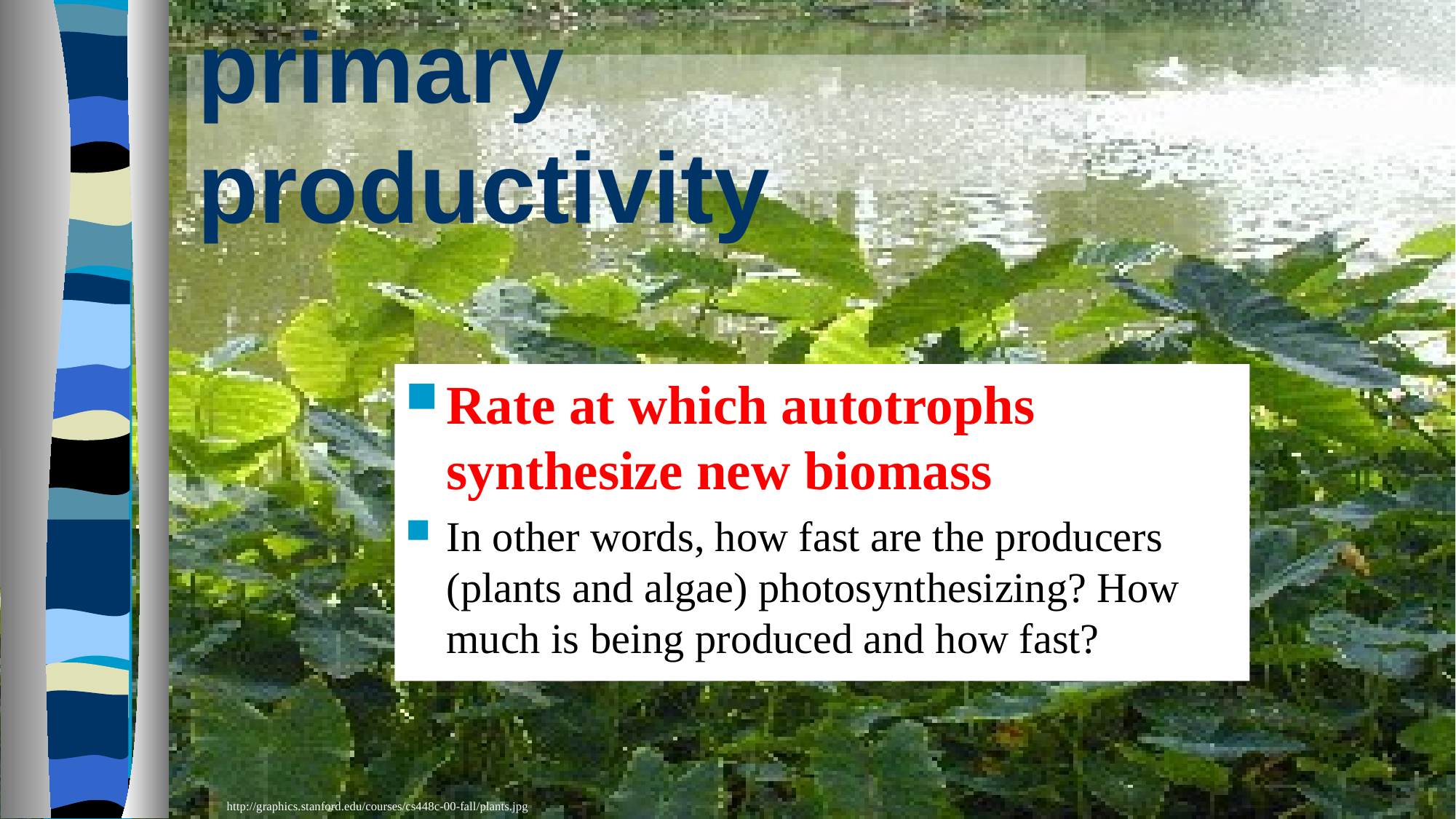

# primary productivity
Rate at which autotrophs synthesize new biomass
In other words, how fast are the producers (plants and algae) photosynthesizing? How much is being produced and how fast?
http://graphics.stanford.edu/courses/cs448c-00-fall/plants.jpg